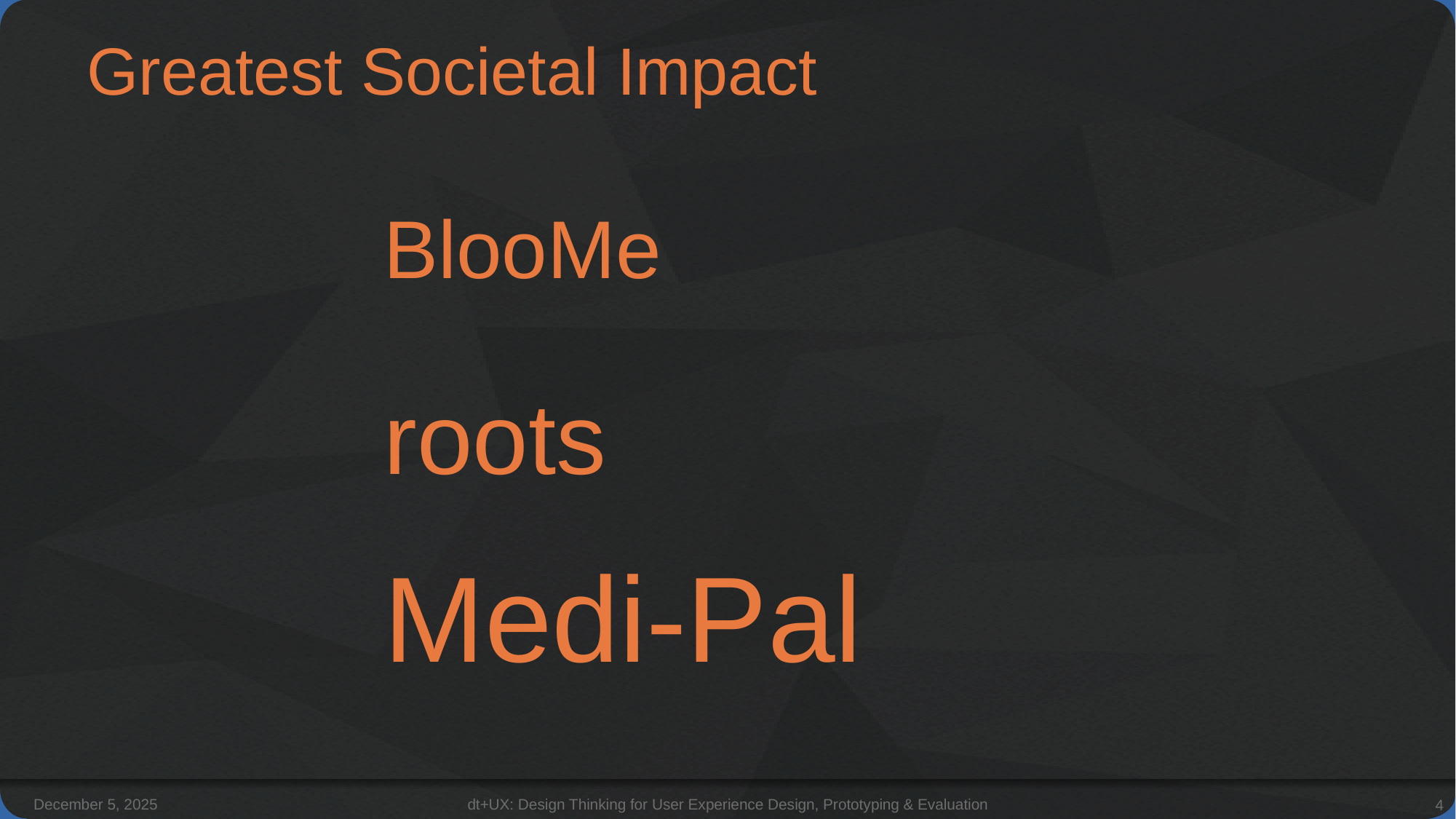

# Greatest Societal Impact
	BlooMe

	roots

	Medi-Pal
December 5, 2025
dt+UX: Design Thinking for User Experience Design, Prototyping & Evaluation
4